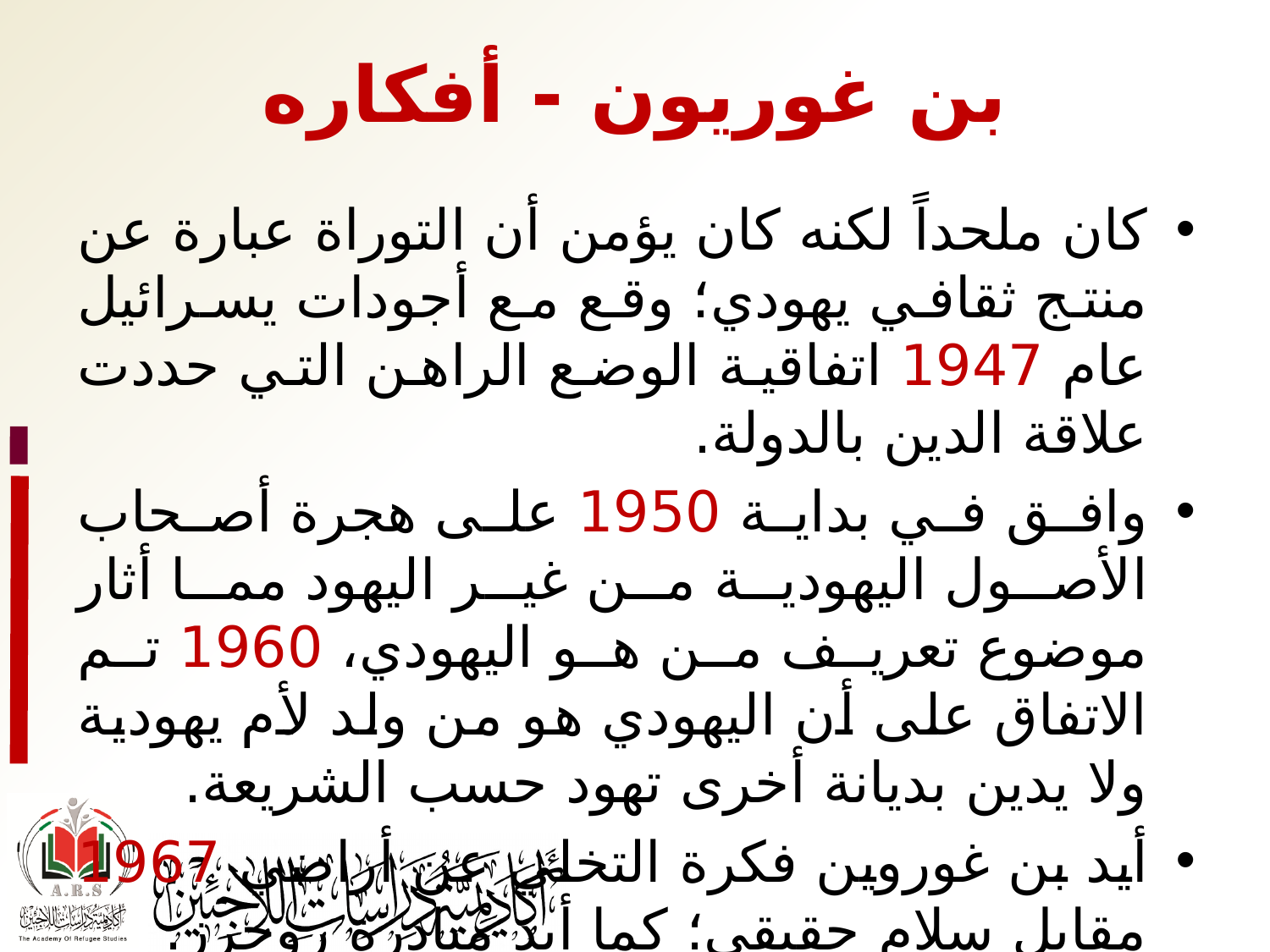

# بن غوريون - أفكاره
كان ملحداً لكنه كان يؤمن أن التوراة عبارة عن منتج ثقافي يهودي؛ وقع مع أجودات يسرائيل عام 1947 اتفاقية الوضع الراهن التي حددت علاقة الدين بالدولة.
وافق في بداية 1950 على هجرة أصحاب الأصول اليهودية من غير اليهود مما أثار موضوع تعريف من هو اليهودي، 1960 تم الاتفاق على أن اليهودي هو من ولد لأم يهودية ولا يدين بديانة أخرى تهود حسب الشريعة.
أيد بن غوروين فكرة التخلي عن أراضي 1967 مقابل سلام حقيقي؛ كما أيد مبادرة روجرز.